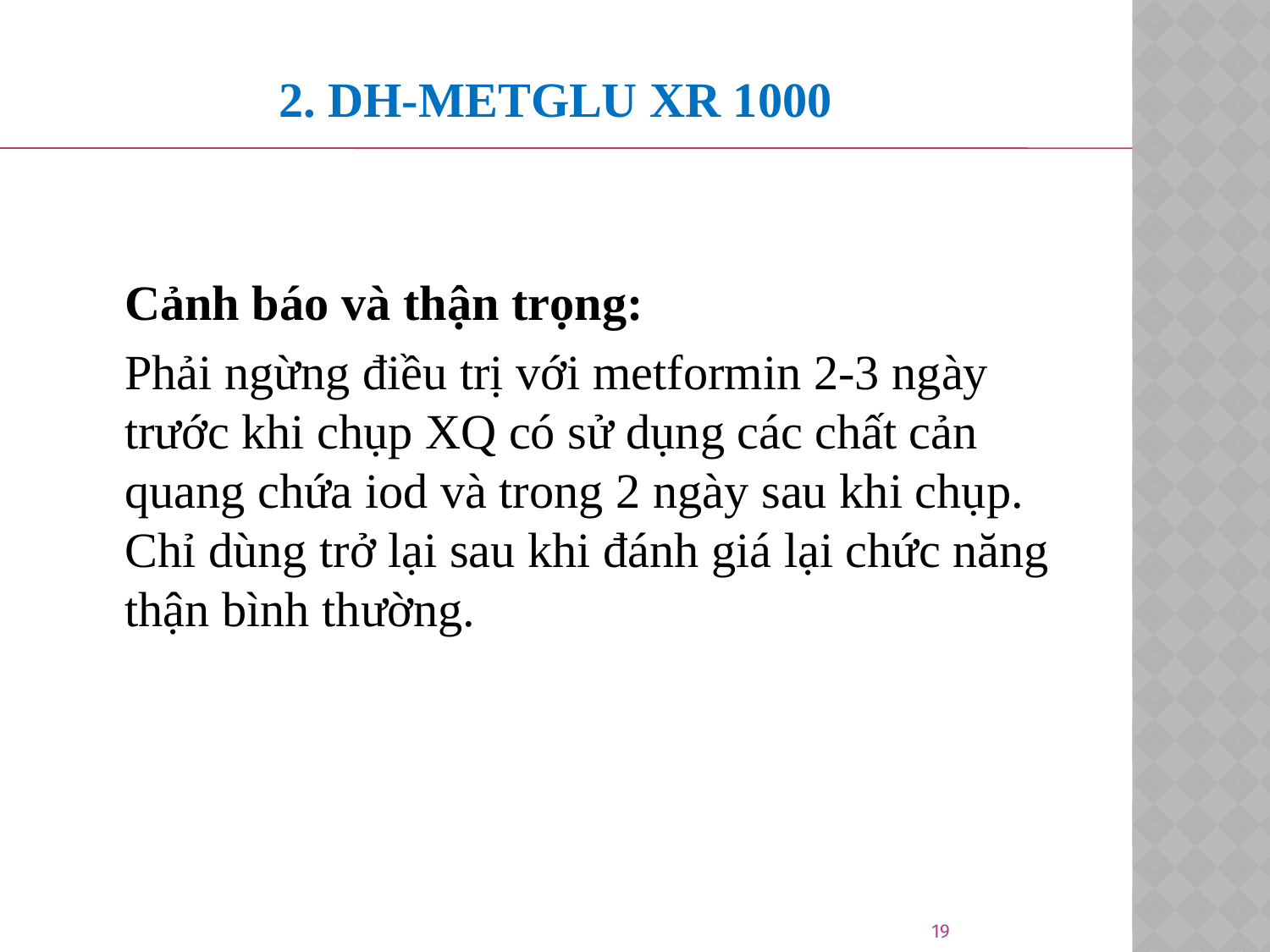

# 2. DH-METGLU XR 1000
Cảnh báo và thận trọng:
Phải ngừng điều trị với metformin 2-3 ngày trước khi chụp XQ có sử dụng các chất cản quang chứa iod và trong 2 ngày sau khi chụp. Chỉ dùng trở lại sau khi đánh giá lại chức năng thận bình thường.

19